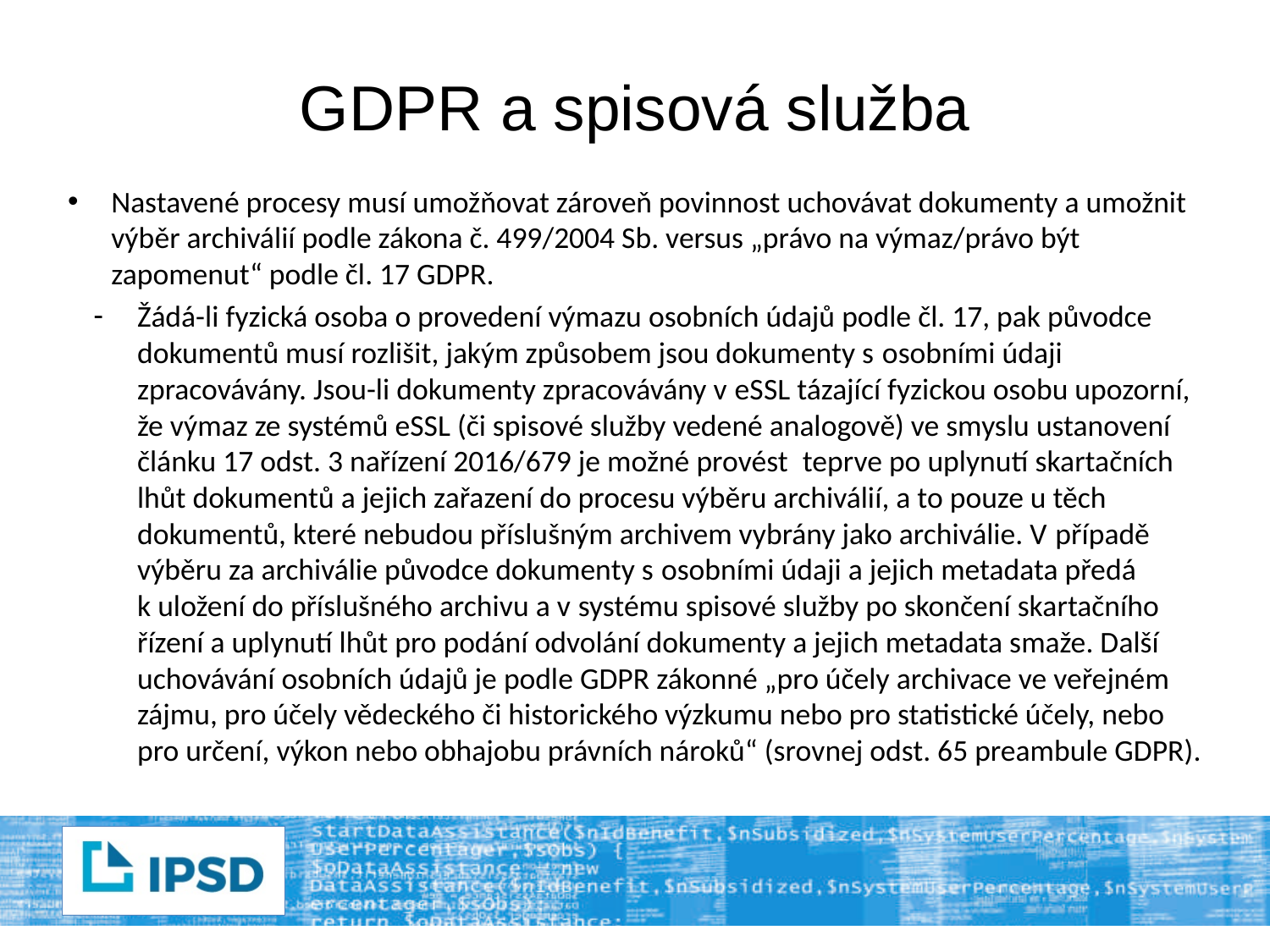

# GDPR a spisová služba
Nastavené procesy musí umožňovat zároveň povinnost uchovávat dokumenty a umožnit výběr archiválií podle zákona č. 499/2004 Sb. versus „právo na výmaz/právo být zapomenut“ podle čl. 17 GDPR.
Žádá-li fyzická osoba o provedení výmazu osobních údajů podle čl. 17, pak původce dokumentů musí rozlišit, jakým způsobem jsou dokumenty s osobními údaji zpracovávány. Jsou-li dokumenty zpracovávány v eSSL tázající fyzickou osobu upozorní, že výmaz ze systémů eSSL (či spisové služby vedené analogově) ve smyslu ustanovení článku 17 odst. 3 nařízení 2016/679 je možné provést  teprve po uplynutí skartačních lhůt dokumentů a jejich zařazení do procesu výběru archiválií, a to pouze u těch dokumentů, které nebudou příslušným archivem vybrány jako archiválie. V případě výběru za archiválie původce dokumenty s osobními údaji a jejich metadata předá k uložení do příslušného archivu a v systému spisové služby po skončení skartačního řízení a uplynutí lhůt pro podání odvolání dokumenty a jejich metadata smaže. Další uchovávání osobních údajů je podle GDPR zákonné „pro účely archivace ve veřejném zájmu, pro účely vědeckého či historického výzkumu nebo pro statistické účely, nebo pro určení, výkon nebo obhajobu právních nároků“ (srovnej odst. 65 preambule GDPR).